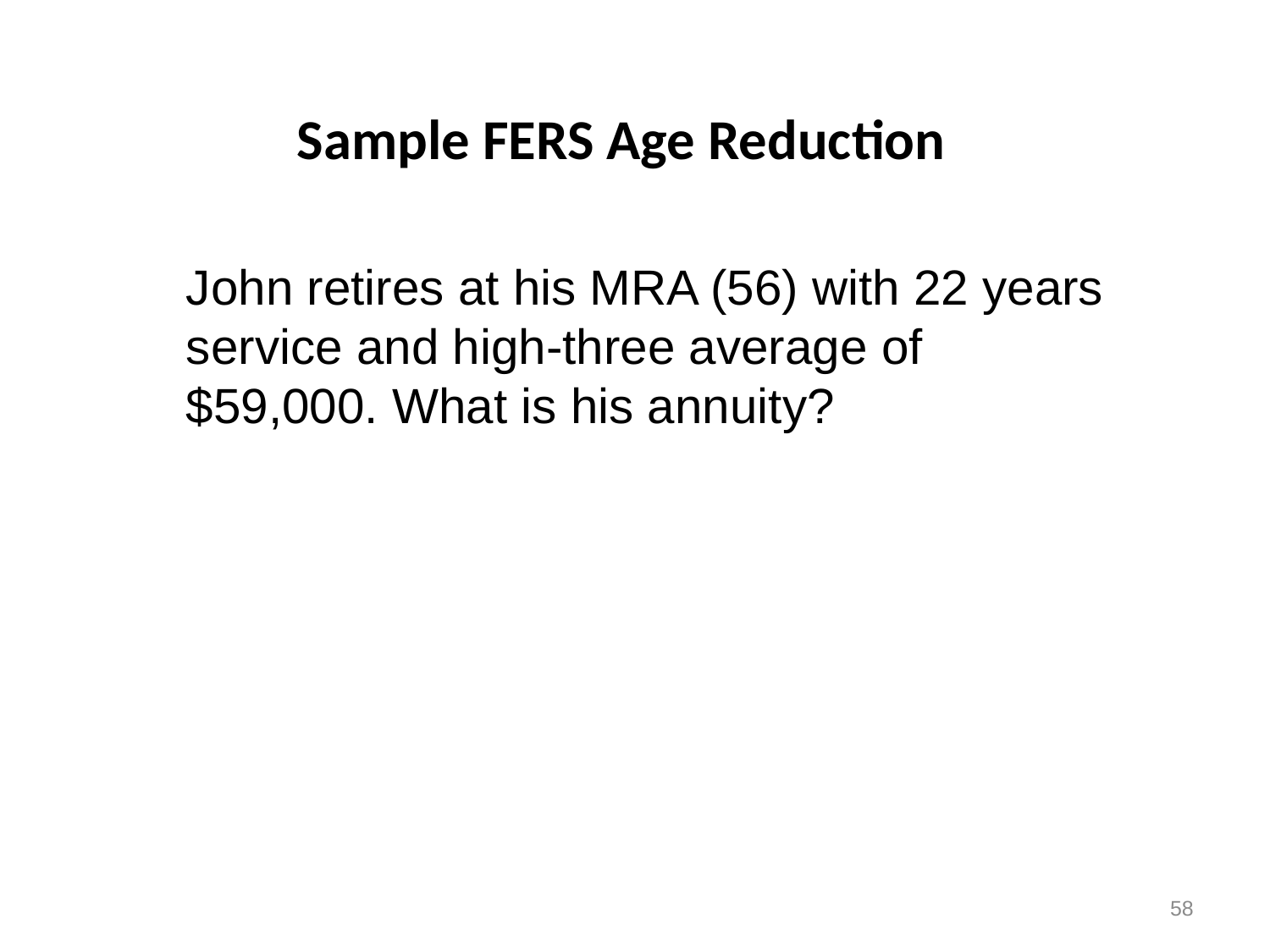

# Sample FERS Age Reduction
John retires at his MRA (56) with 22 years service and high-three average of $59,000. What is his annuity?
58